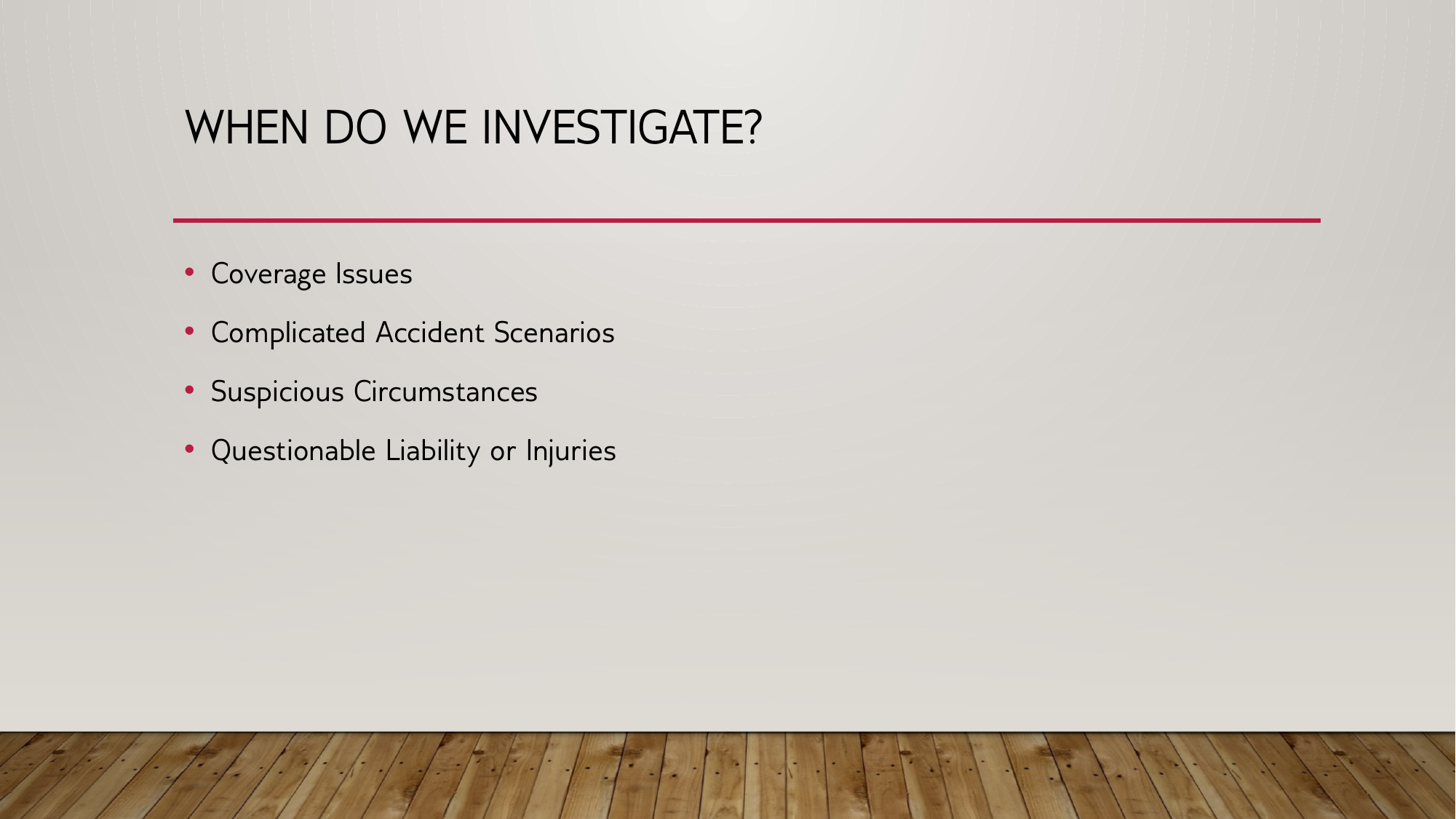

# When do we investigate?
Coverage Issues
Complicated Accident Scenarios
Suspicious Circumstances
Questionable Liability or Injuries